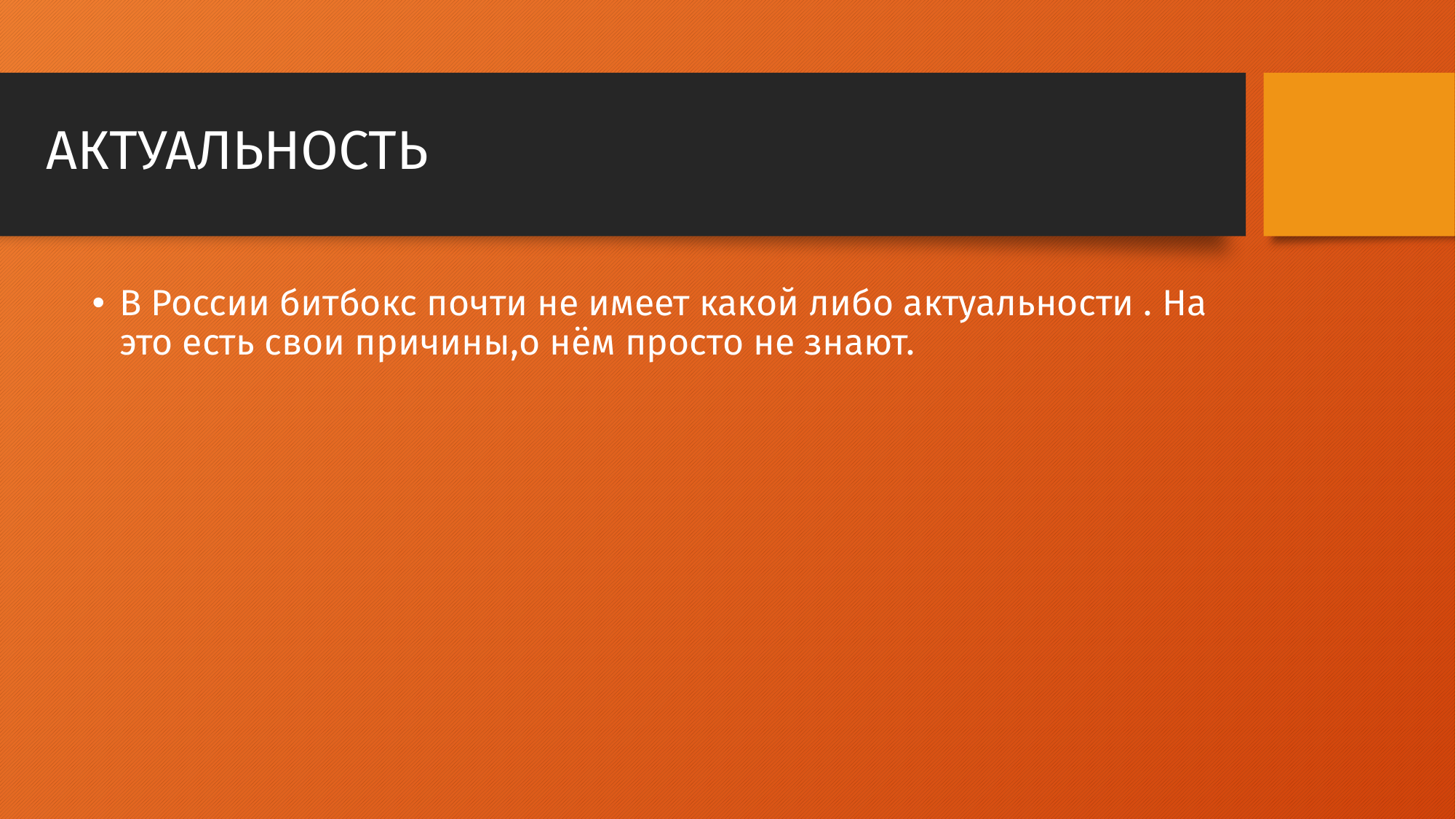

# АКТУАЛЬНОСТЬ
В России битбокс почти не имеет какой либо актуальности . На это есть свои причины,о нём просто не знают.